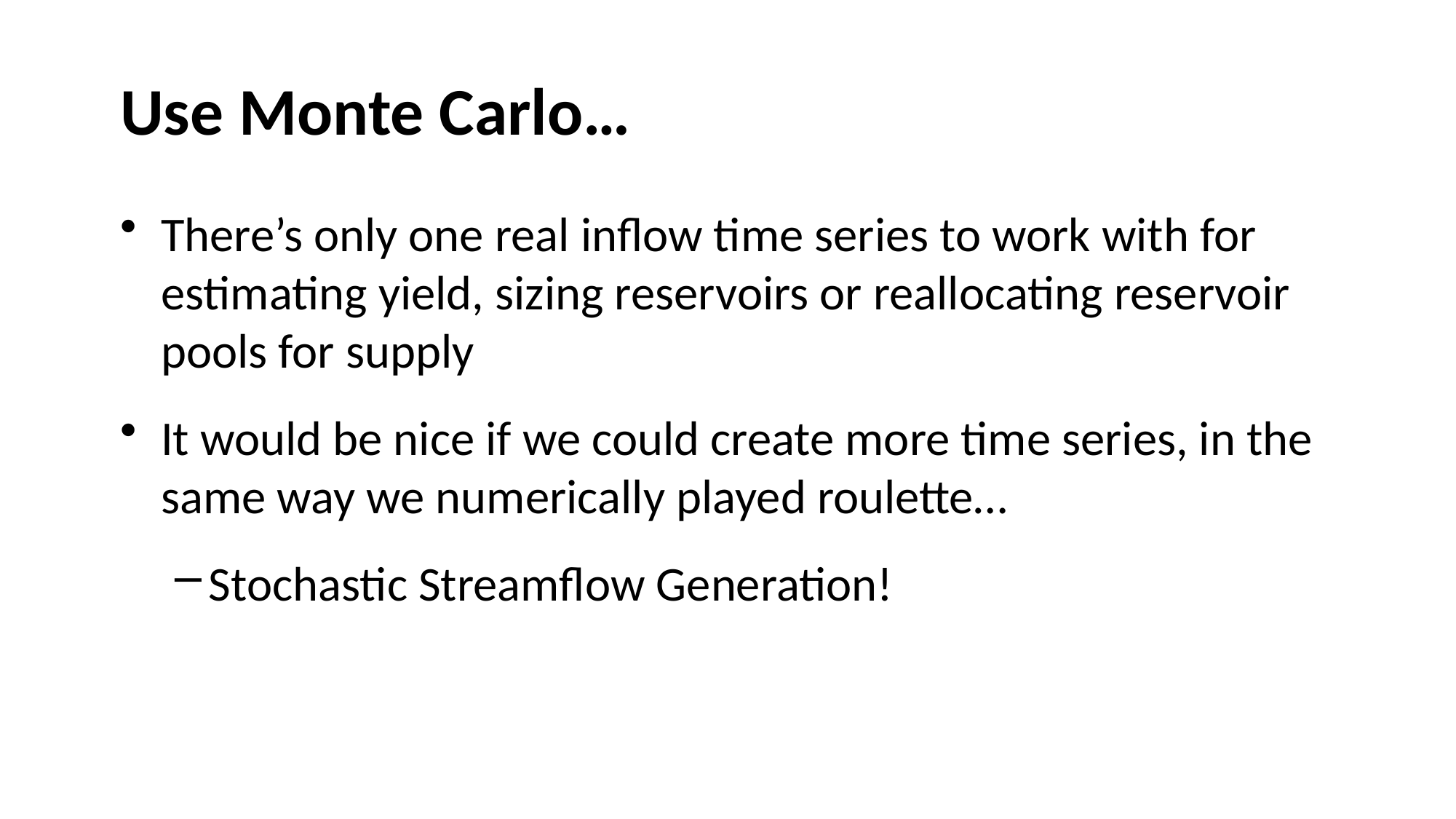

# Use Monte Carlo…
There’s only one real inflow time series to work with for estimating yield, sizing reservoirs or reallocating reservoir pools for supply
It would be nice if we could create more time series, in the same way we numerically played roulette…
Stochastic Streamflow Generation!